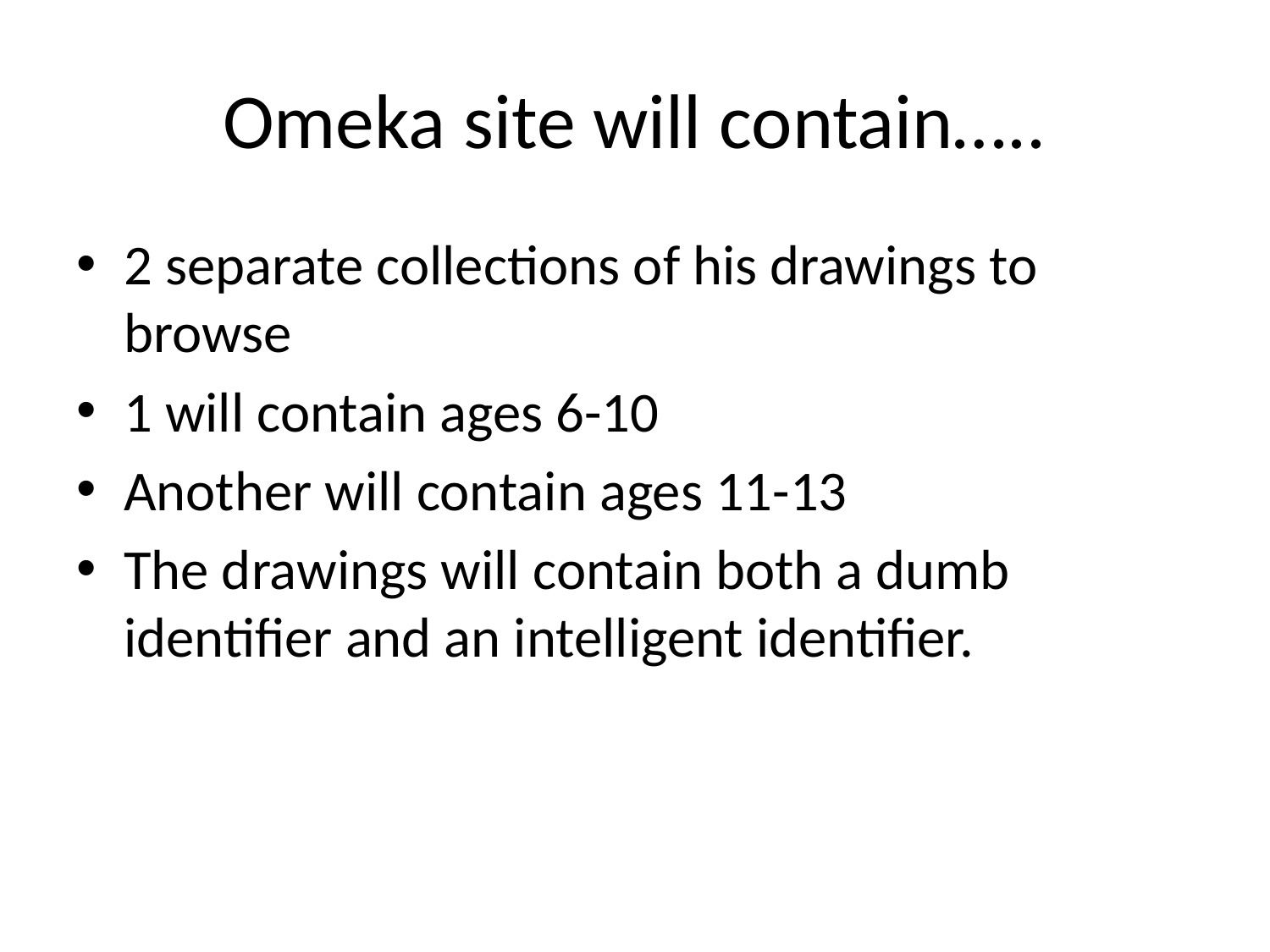

# Omeka site will contain…..
2 separate collections of his drawings to browse
1 will contain ages 6-10
Another will contain ages 11-13
The drawings will contain both a dumb identifier and an intelligent identifier.